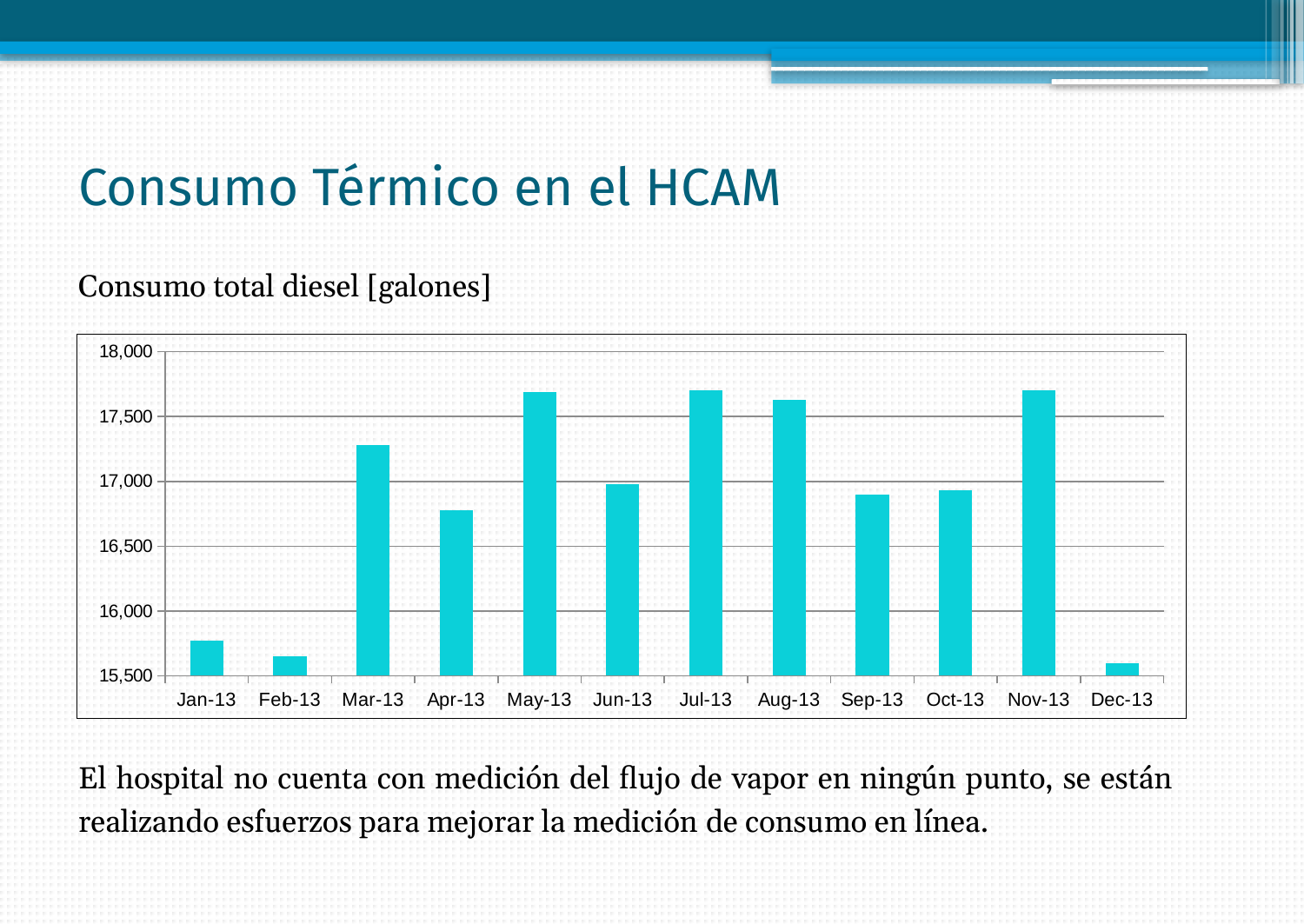

# Consumo Térmico en el HCAM
	Consumo total diesel [galones]

	El hospital no cuenta con medición del flujo de vapor en ningún punto, se están realizando esfuerzos para mejorar la medición de consumo en línea.

### Chart

| Category | CONSUMO MENSUAL (GALONES) |
|---|---|
| 41275 | 15770.0 |
| 41306 | 15650.0 |
| 41334 | 17280.0 |
| 41365 | 16780.0 |
| 41395 | 17690.0 |
| 41426 | 16980.0 |
| 41456 | 17700.0 |
| 41487 | 17630.0 |
| 41518 | 16900.0 |
| 41548 | 16930.0 |
| 41579 | 17700.0 |
| 41609 | 15600.0 |